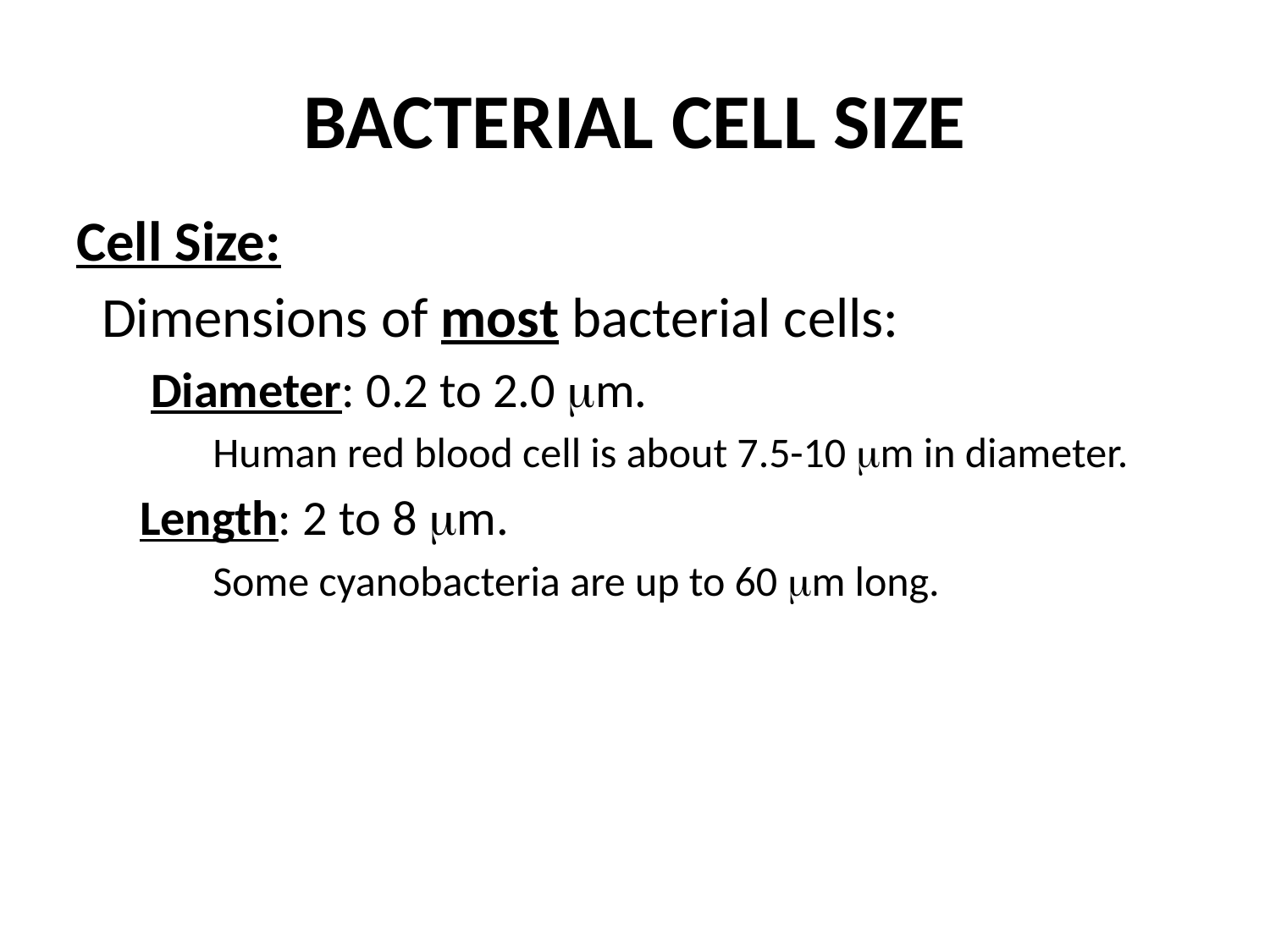

# BACTERIAL CELL SIZE
Cell Size:
  Dimensions of most bacterial cells:
 Diameter: 0.2 to 2.0 μm.
 Human red blood cell is about 7.5-10 μm in diameter.
Length: 2 to 8 μm.
 Some cyanobacteria are up to 60 μm long.